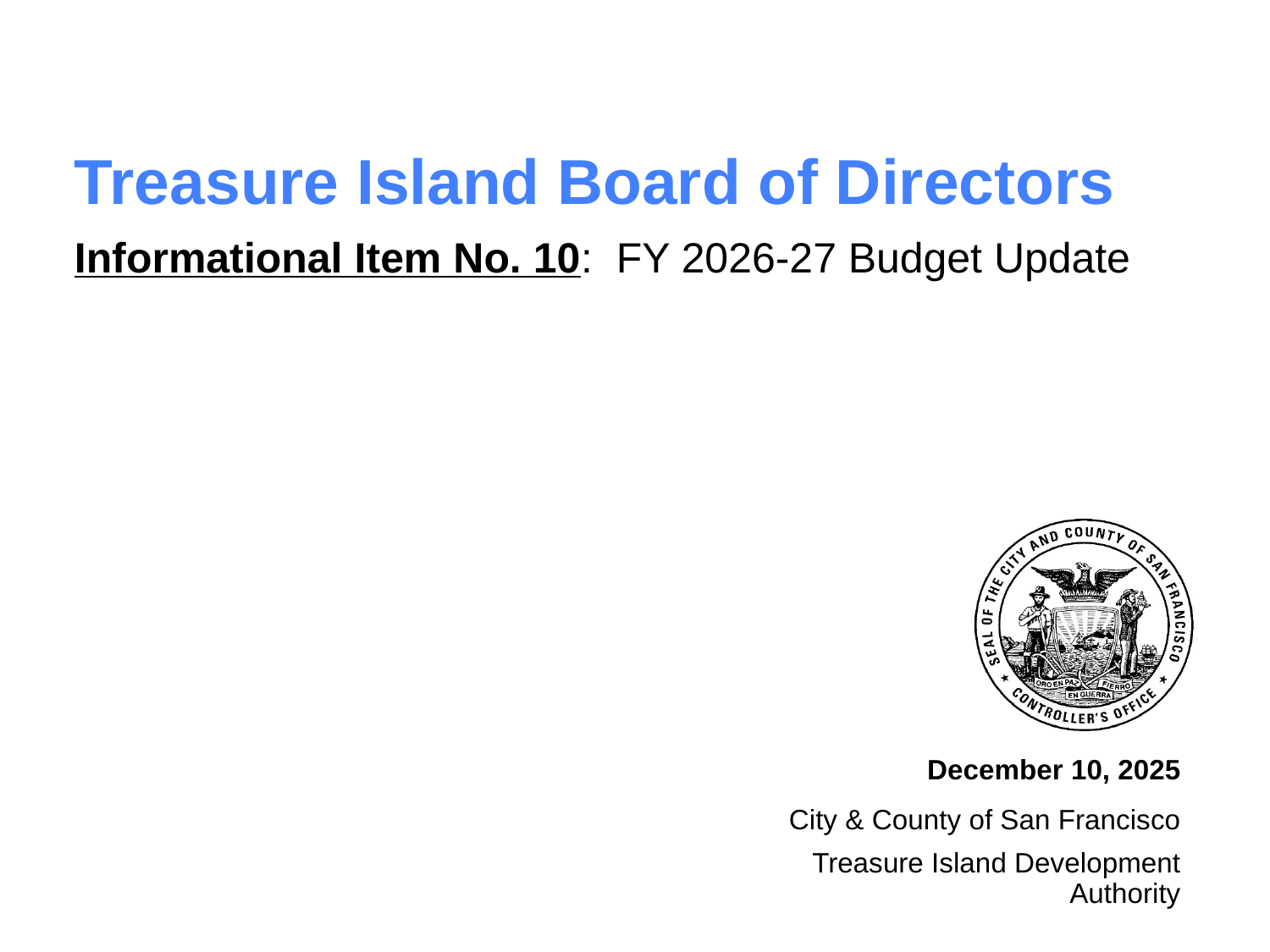

# Treasure Island Board of Directors
Informational Item No. 10:  FY 2026-27 Budget Update
December 10, 2025
City & County of San Francisco
Treasure Island Development Authority